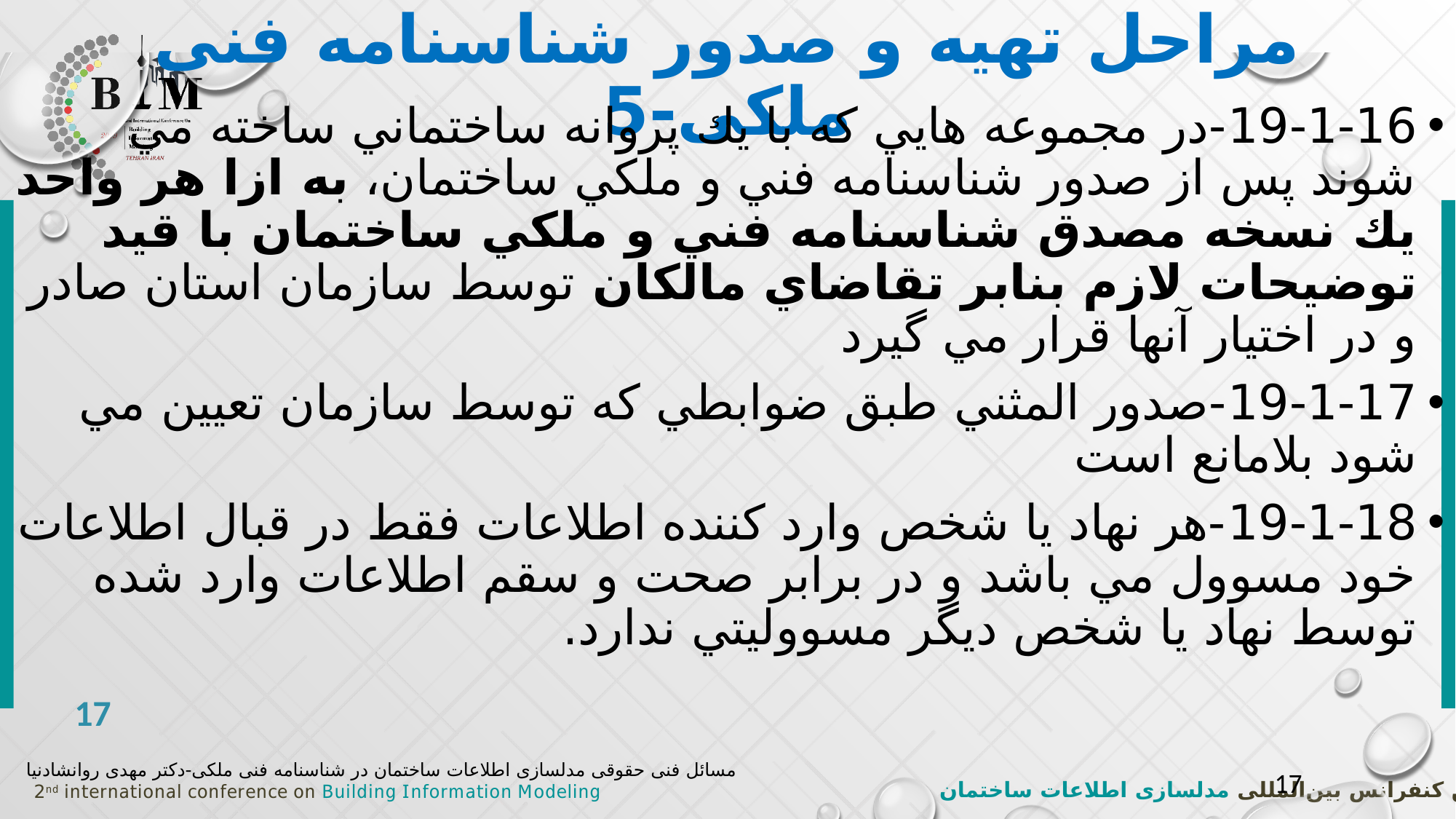

# مراحل تهیه و صدور شناسنامه فنی ملکی-5
19-1-16-در مجموعه هايي كه با يك پروانه ساختماني ساخته مي شوند پس از صدور شناسنامه فني و ملكي ساختمان، به ازا هر واحد يك نسخه مصدق شناسنامه فني و ملكي ساختمان با قيد توضيحات لازم بنابر تقاضاي مالكان توسط سازمان استان صادر و در اختيار آنها قرار مي گيرد
19-1-17-صدور المثني طبق ضوابطي كه توسط سازمان تعيين مي شود بلامانع است
19-1-18-هر نهاد يا شخص وارد كننده اطلاعات فقط در قبال اطلاعات خود مسوول مي باشد و در برابر صحت و سقم اطلاعات وارد شده توسط نهاد يا شخص ديگر مسووليتي ندارد.
مسائل فنی حقوقی مدلسازی اطلاعات ساختمان در شناسنامه فنی ملکی-دکتر مهدی روانشادنیا
17